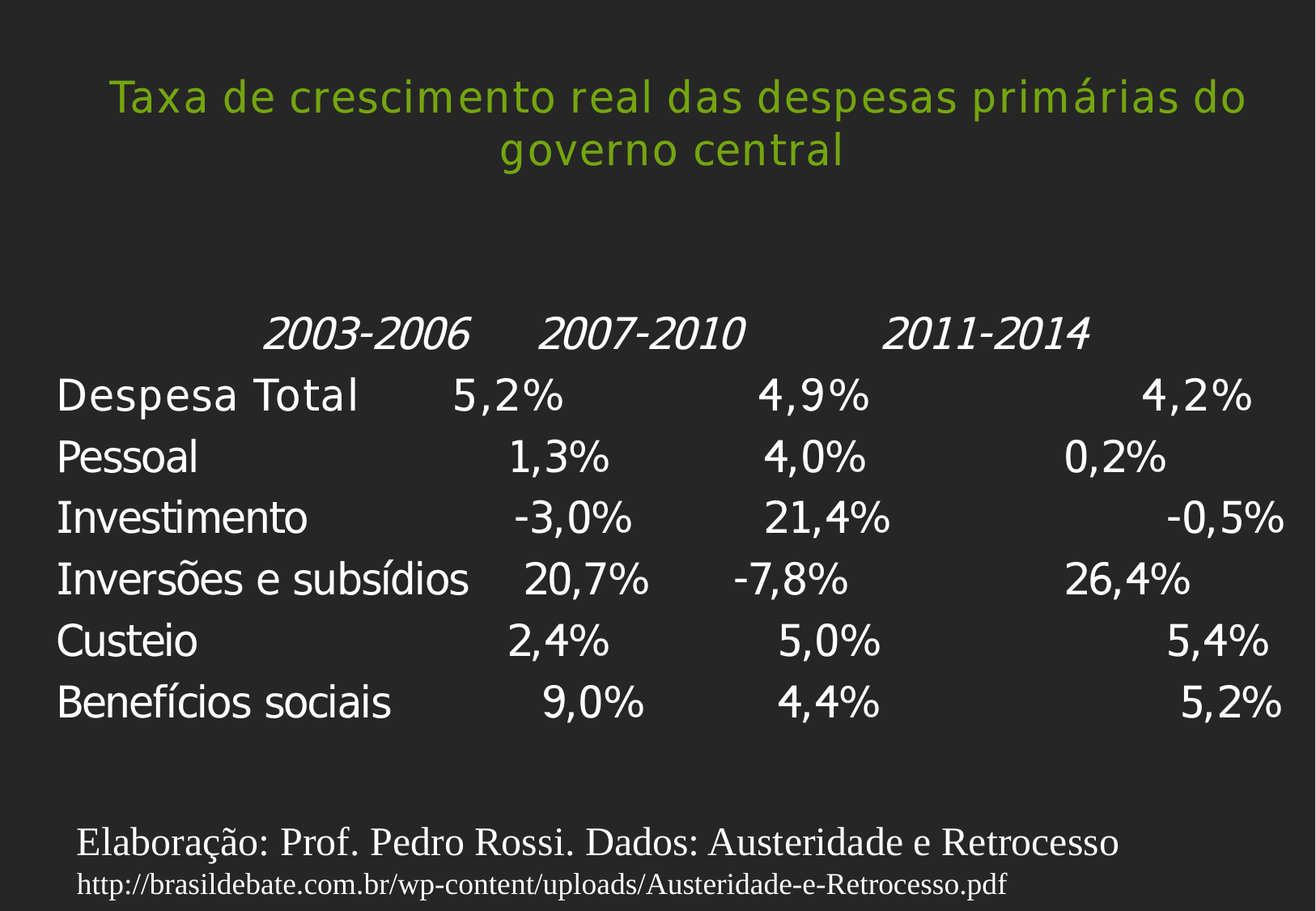

Taxa de crescimento real das despesas primárias do governo central

		       	2003-2006     2007-2010	        2011-2014
Despesa Total	       5,2%	       4,9%	             4,2%
Pessoal 	                  1,3%	       4,0%	              0,2%
Investimento               -3,0%	       21,4%	              -0,5%
Inversões e subsídios    20,7%      -7,8%	              26,4%
Custeio	                  2,4%	        5,0%	              5,4%
Benefícios sociais           9,0%	        4,4%	               5,2%

Elaboração: Prof. Pedro Rossi. Dados: Austeridade e Retrocesso
http://brasildebate.com.br/wp-content/uploads/Austeridade-e-Retrocesso.pdf